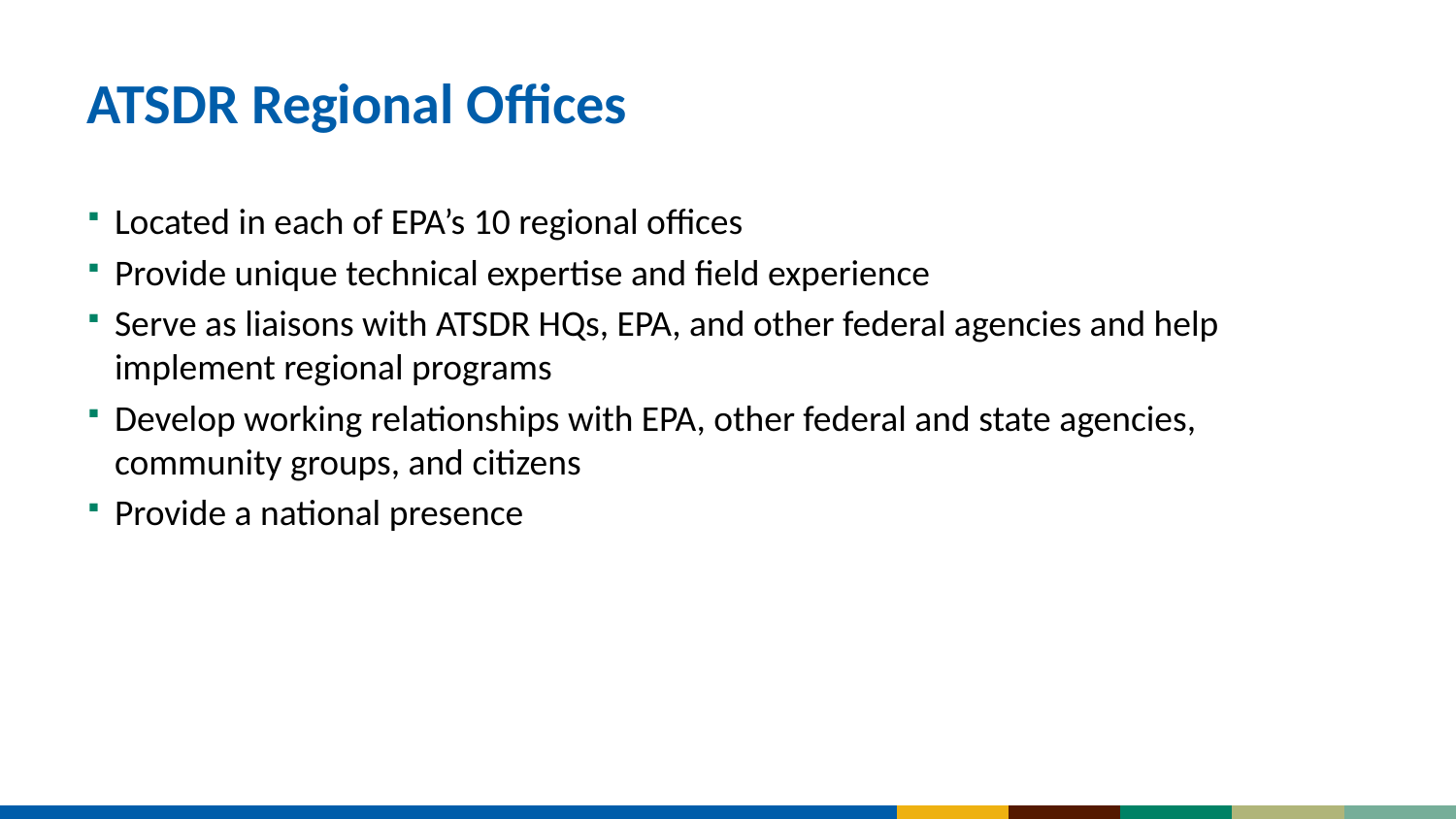

# ATSDR Regional Offices
Located in each of EPA’s 10 regional offices
Provide unique technical expertise and field experience
Serve as liaisons with ATSDR HQs, EPA, and other federal agencies and help implement regional programs
Develop working relationships with EPA, other federal and state agencies, community groups, and citizens
Provide a national presence